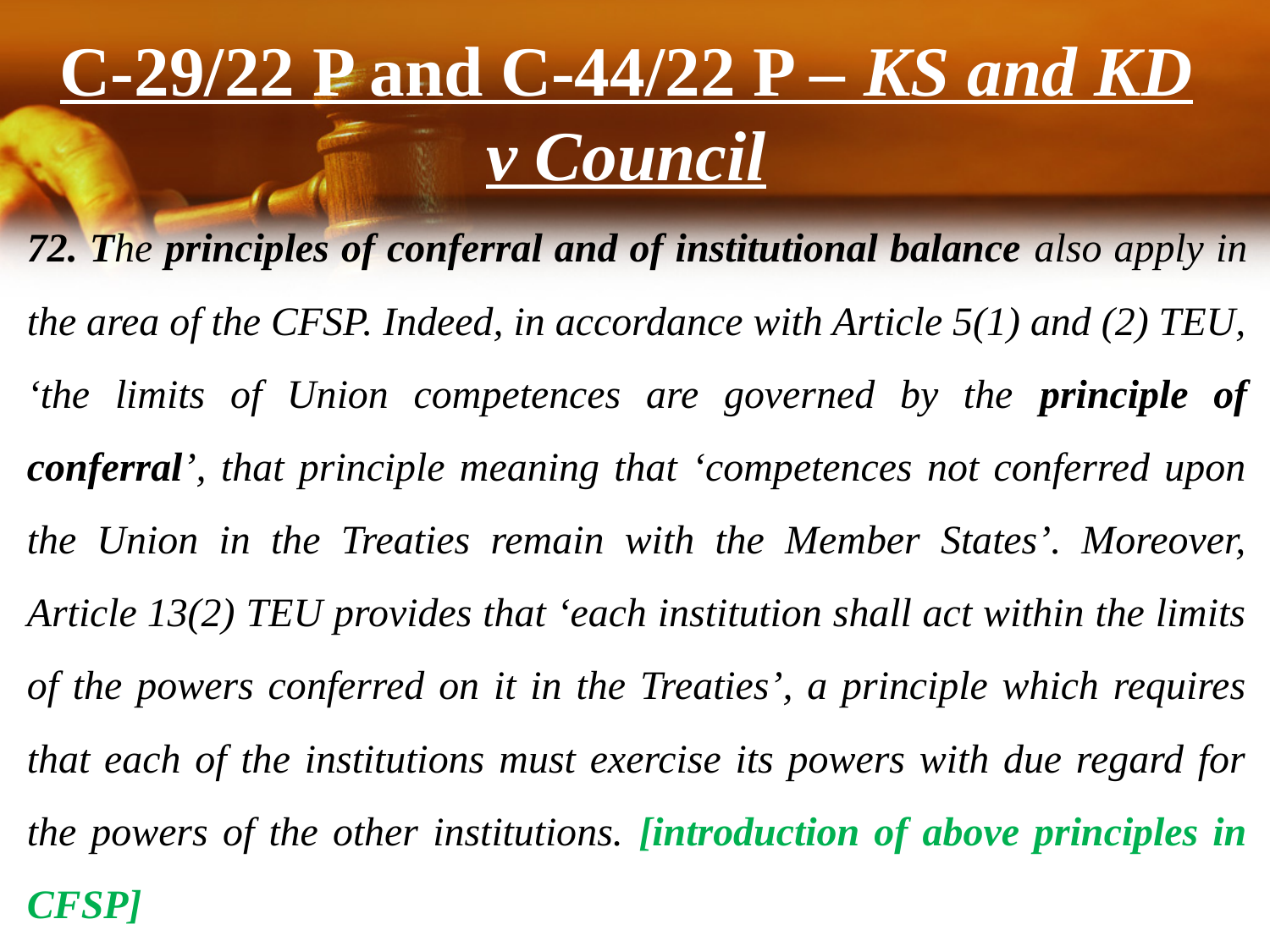

# C‑29/22 P and C‑44/22 P – KS and KD v Council
72. The principles of conferral and of institutional balance also apply in the area of the CFSP. Indeed, in accordance with Article 5(1) and (2) TEU, ‘the limits of Union competences are governed by the principle of conferral’, that principle meaning that ‘competences not conferred upon the Union in the Treaties remain with the Member States’. Moreover, Article 13(2) TEU provides that ‘each institution shall act within the limits of the powers conferred on it in the Treaties’, a principle which requires that each of the institutions must exercise its powers with due regard for the powers of the other institutions. [introduction of above principles in CFSP]